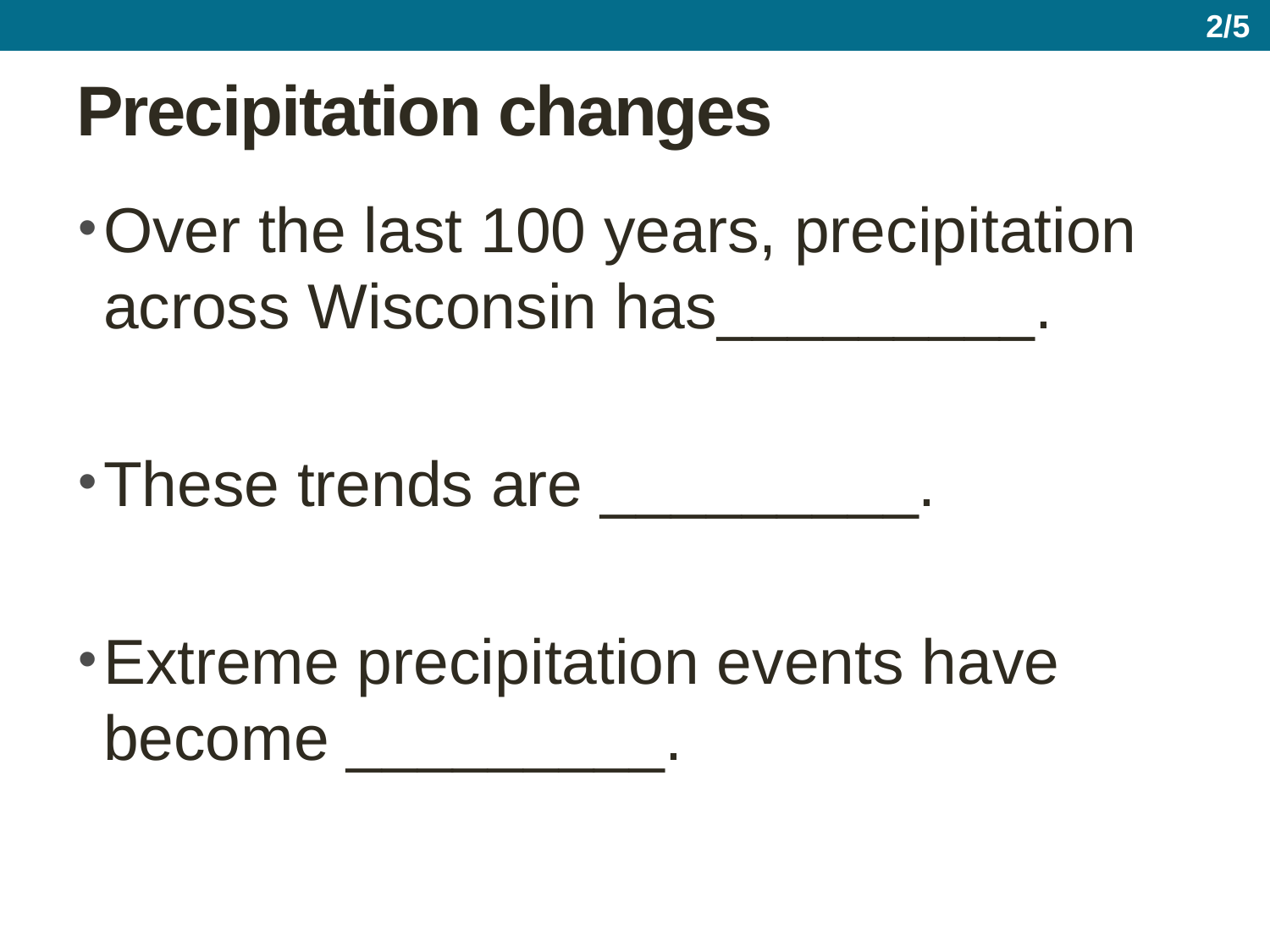

2/5
# Precipitation changes

Over the last 100 years, precipitation across Wisconsin has_________.

These trends are _________.

Extreme precipitation events have become _________.